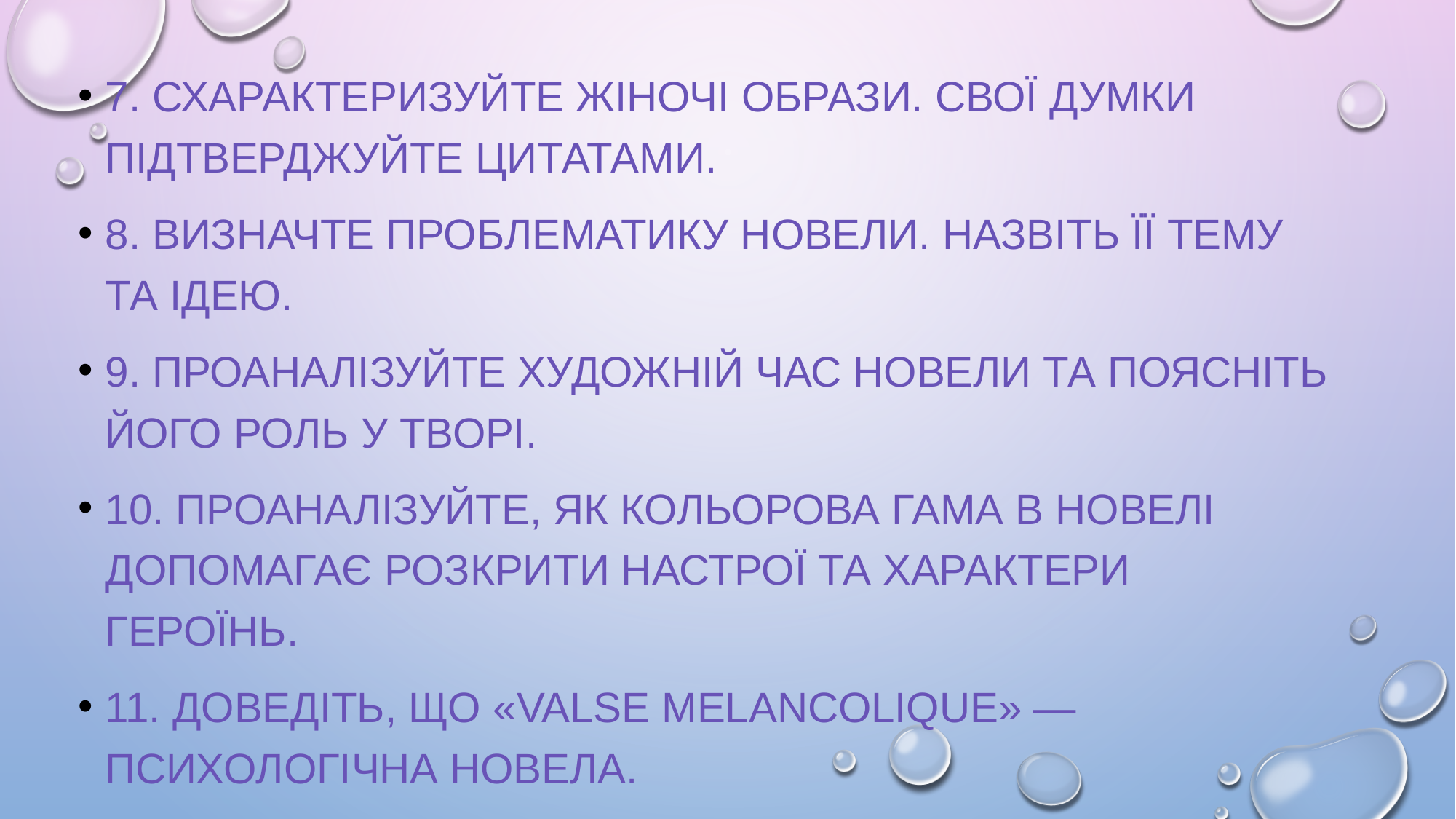

#
7. Схарактеризуйте жіночі образи. Свої думки підтверджуйте цитатами.
8. Визначте проблематику новели. Назвіть її тему та ідею.
9. Проаналізуйте художній час новели та поясніть його роль у творі.
10. Проаналізуйте, як кольорова гама в новелі допомагає розкрити настрої та характери героїнь.
11. Доведіть, що «Valse melancolique» — психологічна новела.